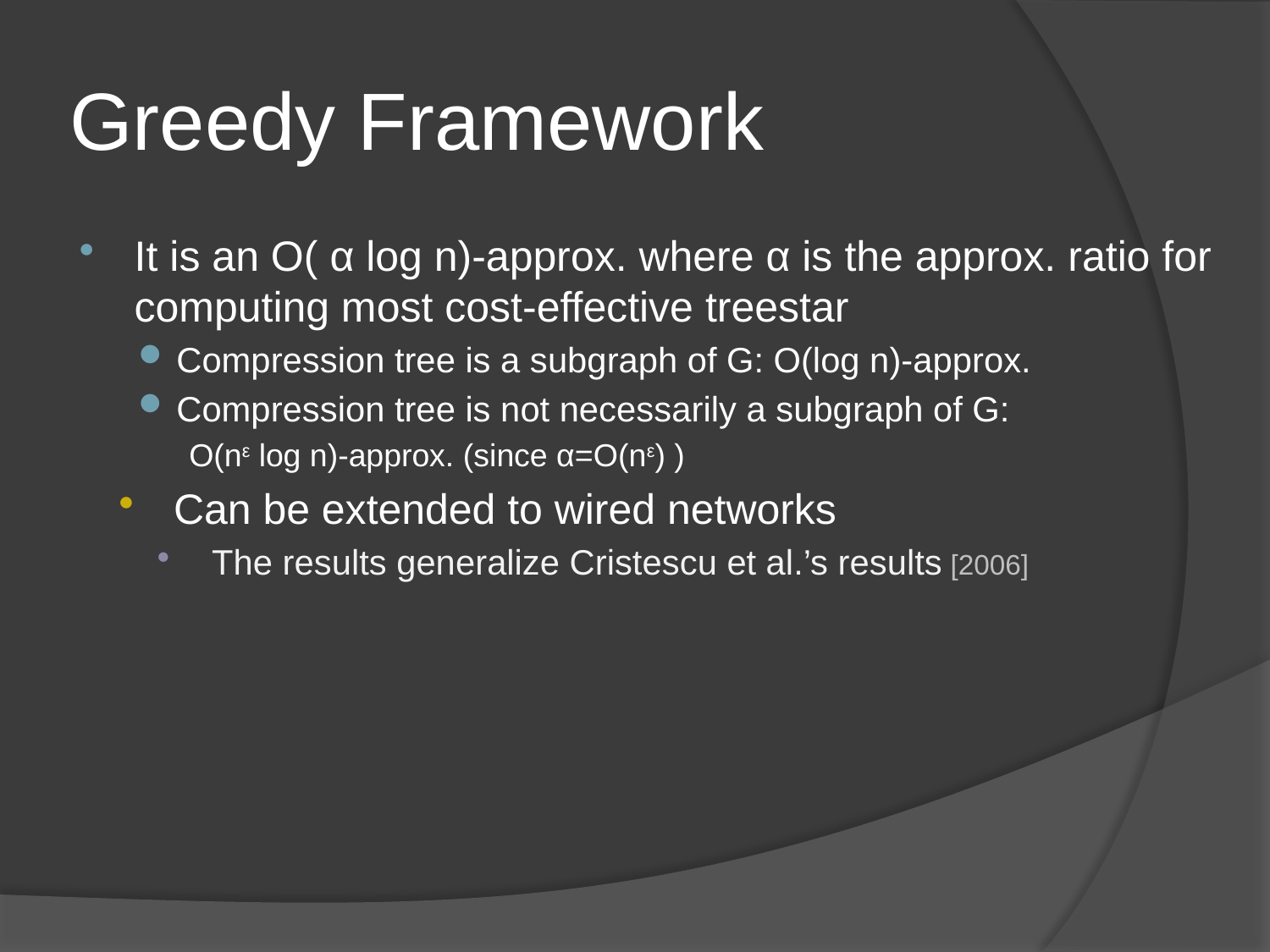

# Greedy Framework
It is an O( α log n)-approx. where α is the approx. ratio for computing most cost-effective treestar
Compression tree is a subgraph of G: O(log n)-approx.
Compression tree is not necessarily a subgraph of G:
 O(nε log n)-approx. (since α=O(nε) )
Can be extended to wired networks
The results generalize Cristescu et al.’s results [2006]